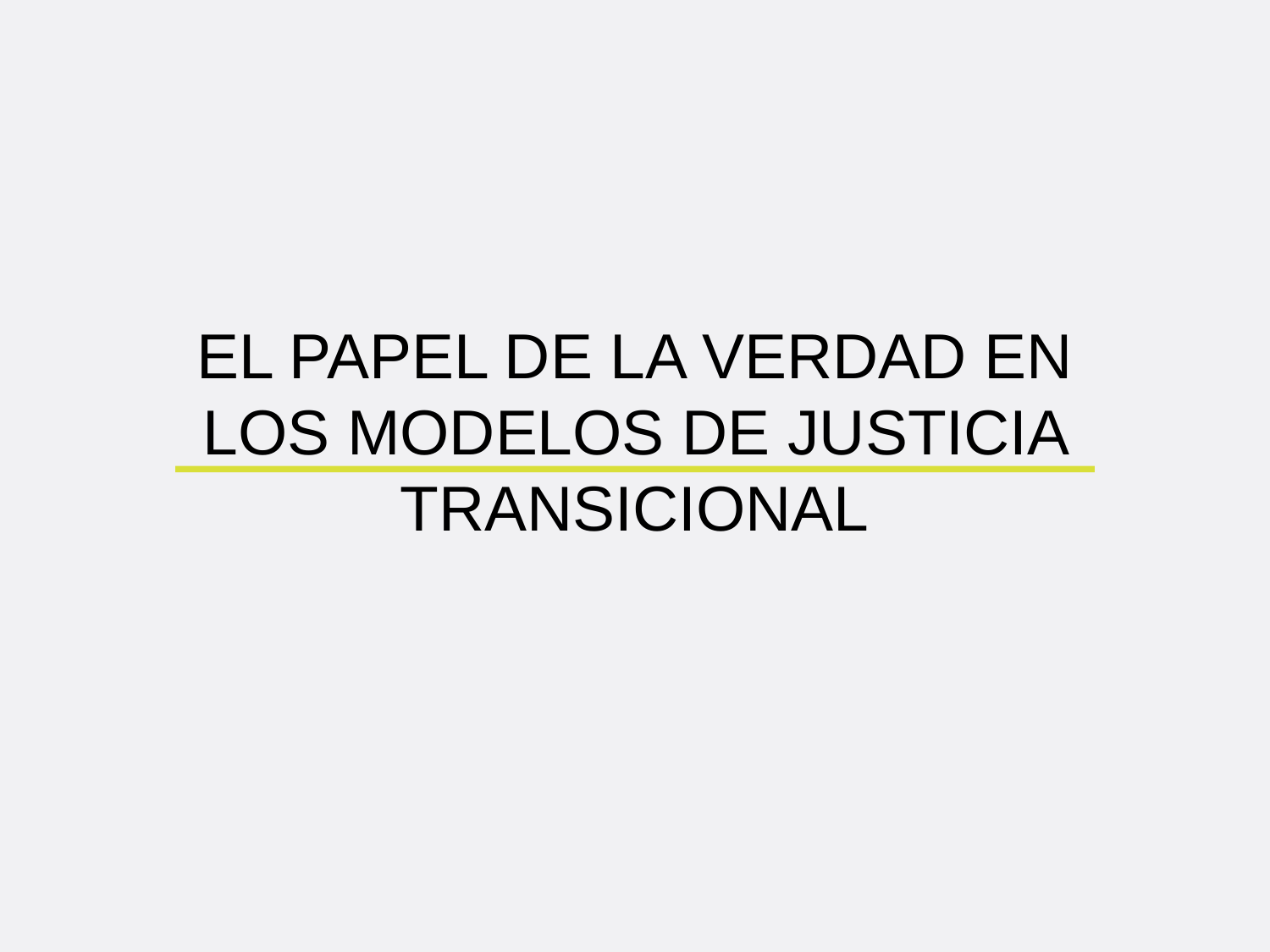

EL PAPEL DE LA VERDAD EN LOS MODELOS DE JUSTICIA TRANSICIONAL